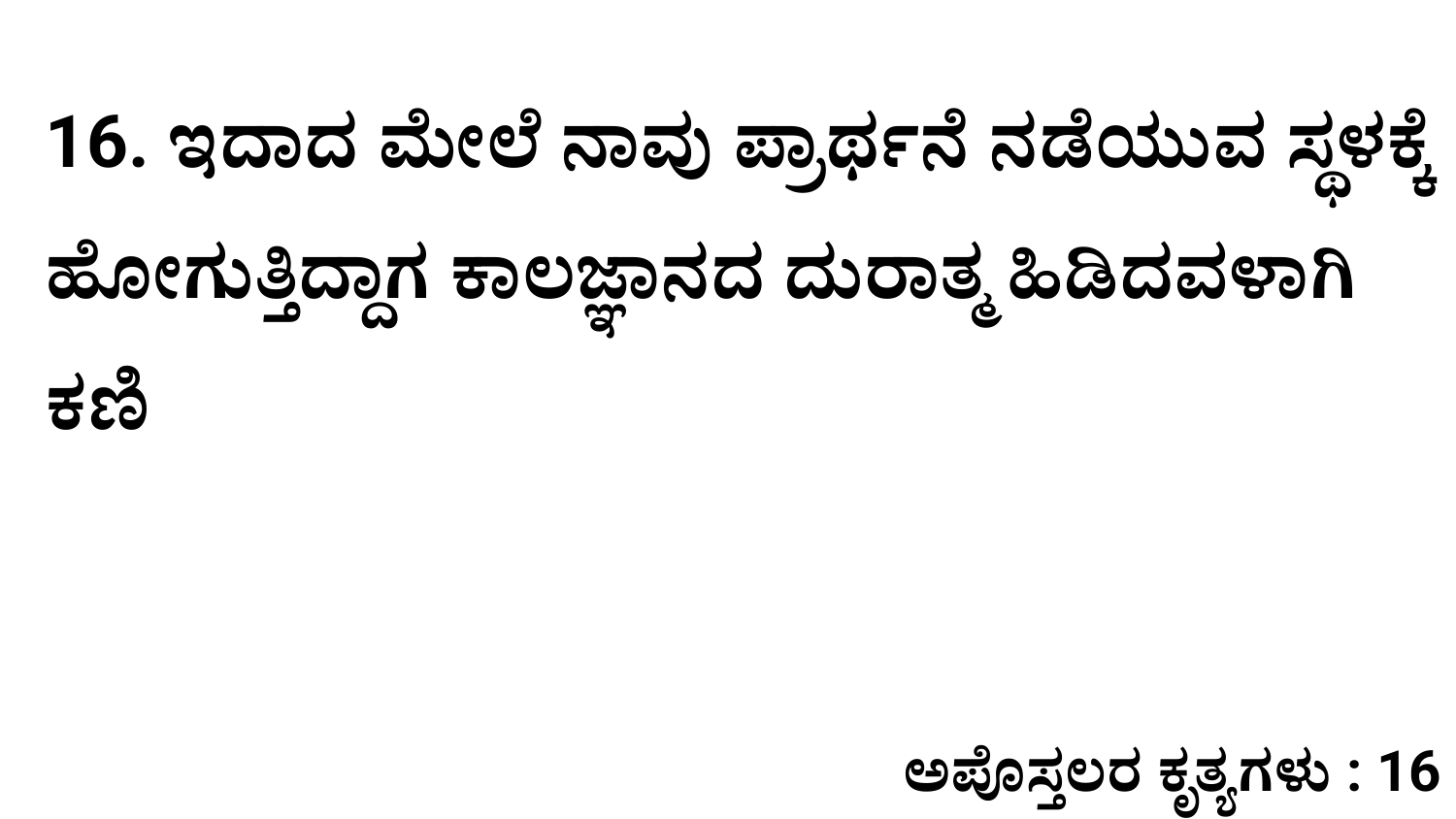

16. ಇದಾದ ಮೇಲೆ ನಾವು ಪ್ರಾರ್ಥನೆ ನಡೆಯುವ ಸ್ಥಳಕ್ಕೆ ಹೋಗುತ್ತಿದ್ದಾಗ ಕಾಲಜ್ಞಾನದ ದುರಾತ್ಮ ಹಿಡಿದವಳಾಗಿ ಕಣಿ
ಅಪೊಸ್ತಲರ ಕೃತ್ಯಗಳು : 16